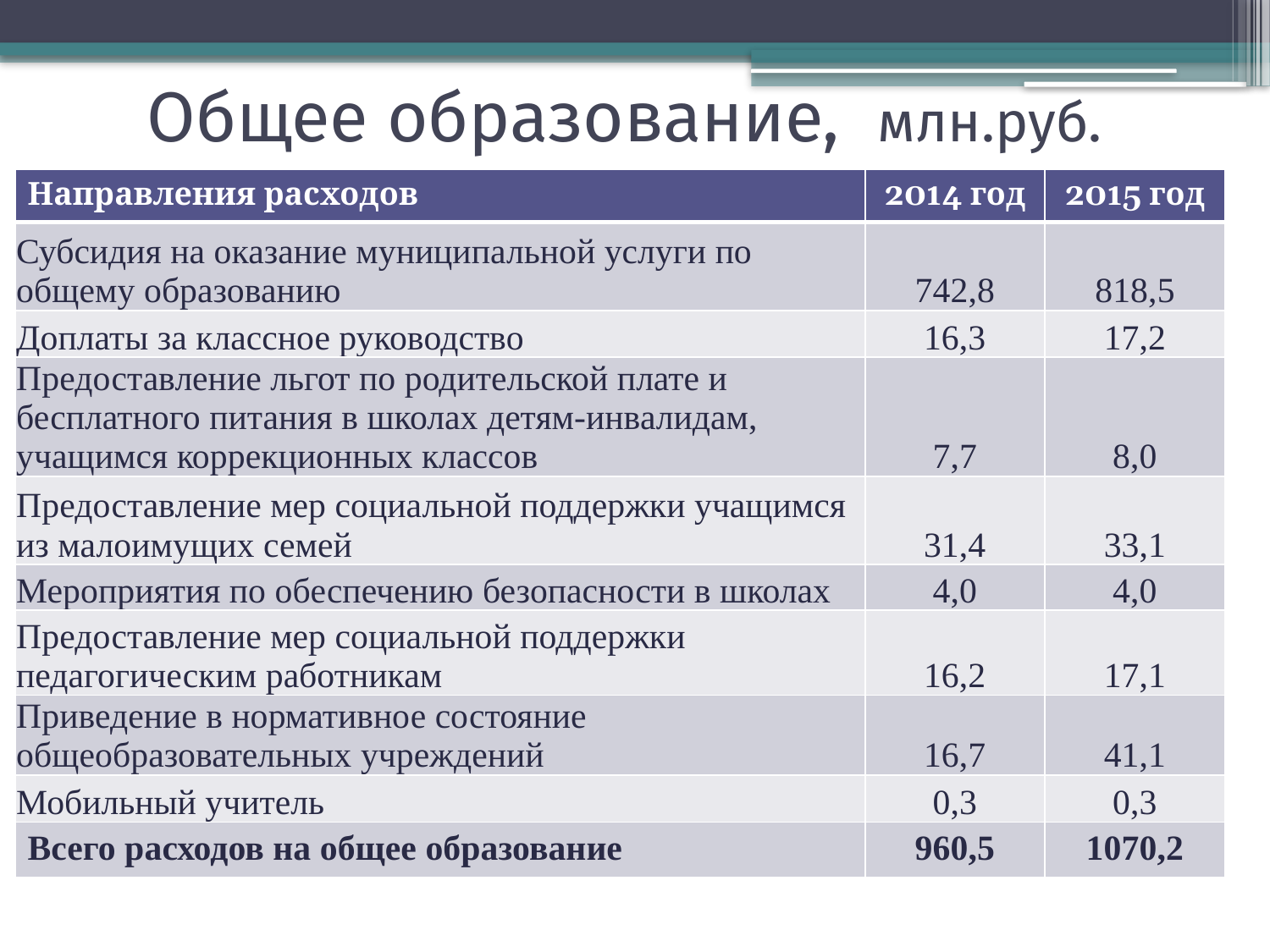

# Общее образование,  млн.руб.
| Направления расходов | 2014 год | 2015 год |
| --- | --- | --- |
| Субсидия на оказание муниципальной услуги по общему образованию | 742,8 | 818,5 |
| Доплаты за классное руководство | 16,3 | 17,2 |
| Предоставление льгот по родительской плате и бесплатного питания в школах детям-инвалидам, учащимся коррекционных классов | 7,7 | 8,0 |
| Предоставление мер социальной поддержки учащимся из малоимущих семей | 31,4 | 33,1 |
| Мероприятия по обеспечению безопасности в школах | 4,0 | 4,0 |
| Предоставление мер социальной поддержки педагогическим работникам | 16,2 | 17,1 |
| Приведение в нормативное состояние общеобразовательных учреждений | 16,7 | 41,1 |
| Мобильный учитель | 0,3 | 0,3 |
| Всего расходов на общее образование | 960,5 | 1070,2 |